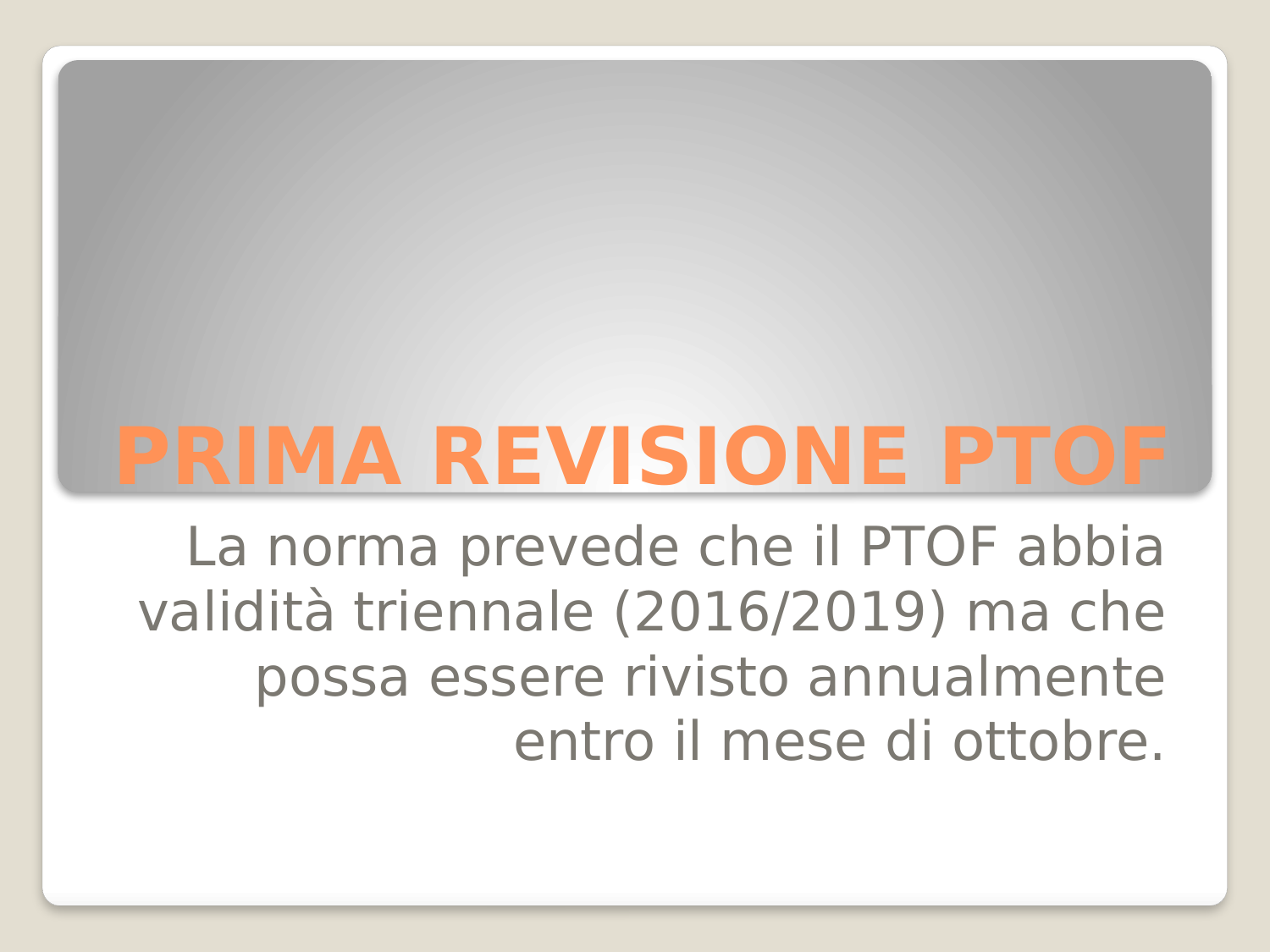

# PRIMA REVISIONE PTOF
La norma prevede che il PTOF abbia validità triennale (2016/2019) ma che possa essere rivisto annualmente entro il mese di ottobre.